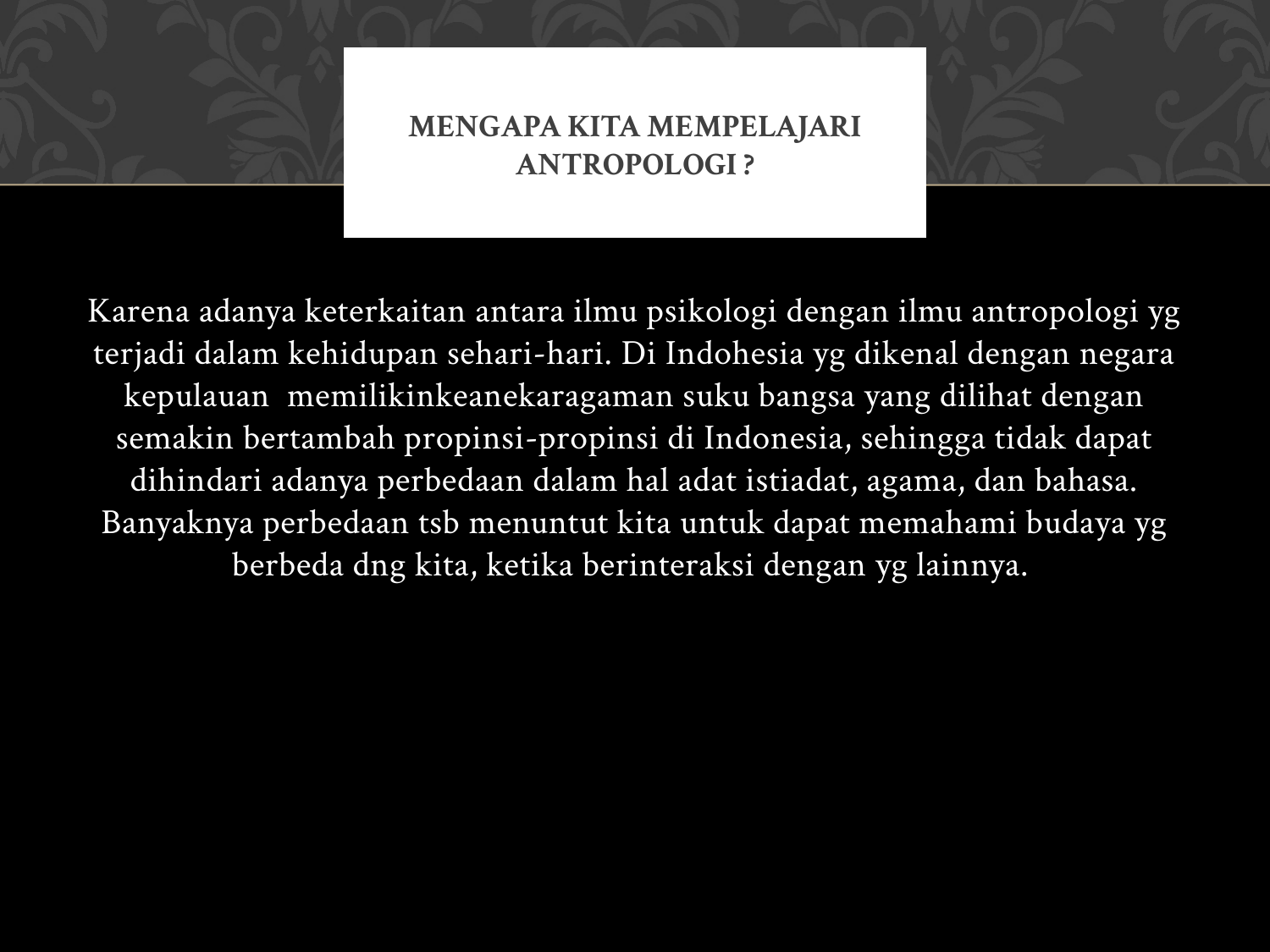

# Mengapa kita mempelajari antropologi ?
Karena adanya keterkaitan antara ilmu psikologi dengan ilmu antropologi yg terjadi dalam kehidupan sehari-hari. Di Indohesia yg dikenal dengan negara kepulauan  memilikinkeanekaragaman suku bangsa yang dilihat dengan semakin bertambah propinsi-propinsi di Indonesia, sehingga tidak dapat dihindari adanya perbedaan dalam hal adat istiadat, agama, dan bahasa. Banyaknya perbedaan tsb menuntut kita untuk dapat memahami budaya yg berbeda dng kita, ketika berinteraksi dengan yg lainnya.